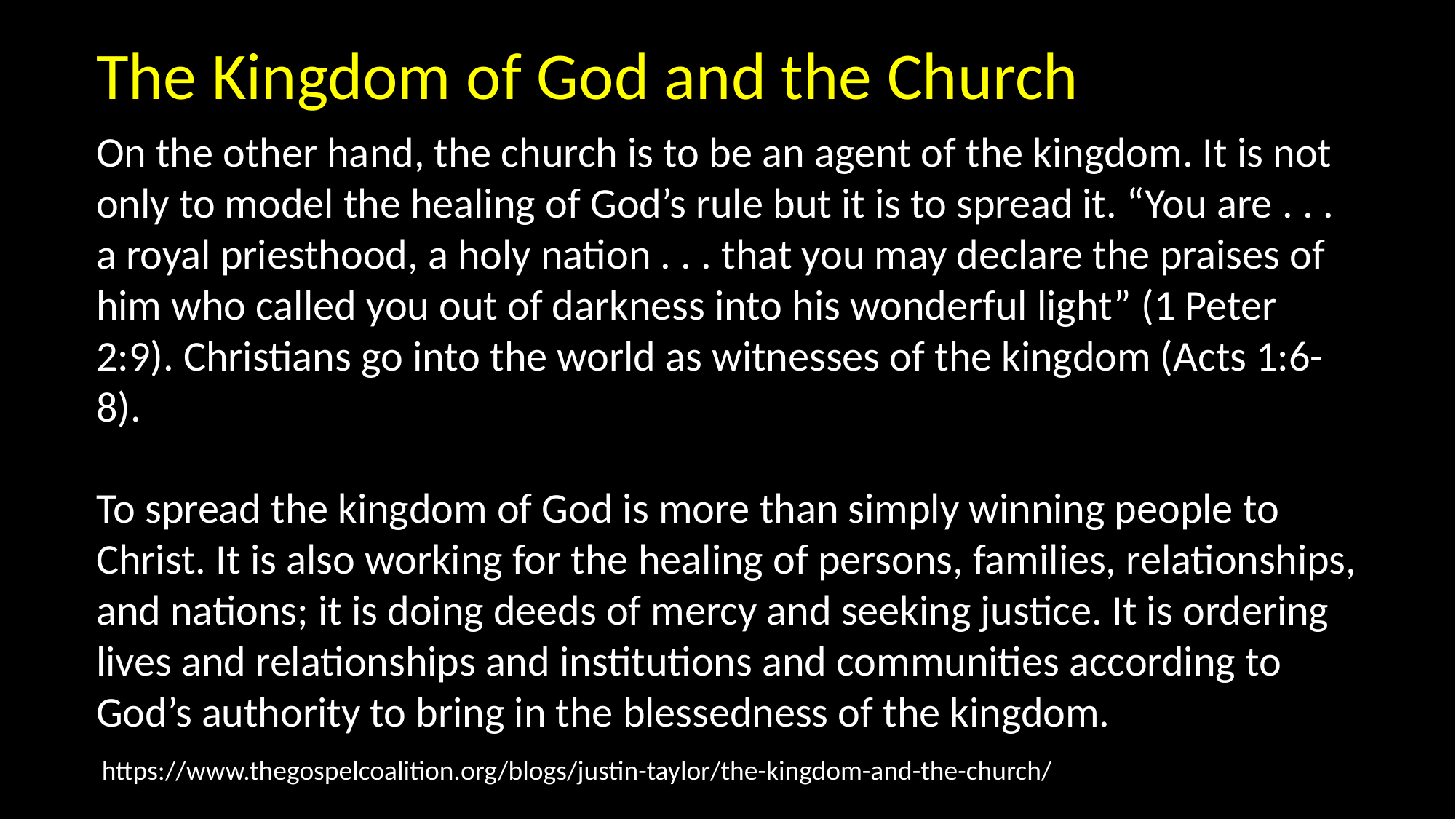

The Kingdom of God and the Church
On the other hand, the church is to be an agent of the kingdom. It is not only to model the healing of God’s rule but it is to spread it. “You are . . . a royal priesthood, a holy nation . . . that you may declare the praises of him who called you out of darkness into his wonderful light” (1 Peter 2:9). Christians go into the world as witnesses of the kingdom (Acts 1:6-8).

To spread the kingdom of God is more than simply winning people to Christ. It is also working for the healing of persons, families, relationships, and nations; it is doing deeds of mercy and seeking justice. It is ordering lives and relationships and institutions and communities according to God’s authority to bring in the blessedness of the kingdom.
https://www.thegospelcoalition.org/blogs/justin-taylor/the-kingdom-and-the-church/